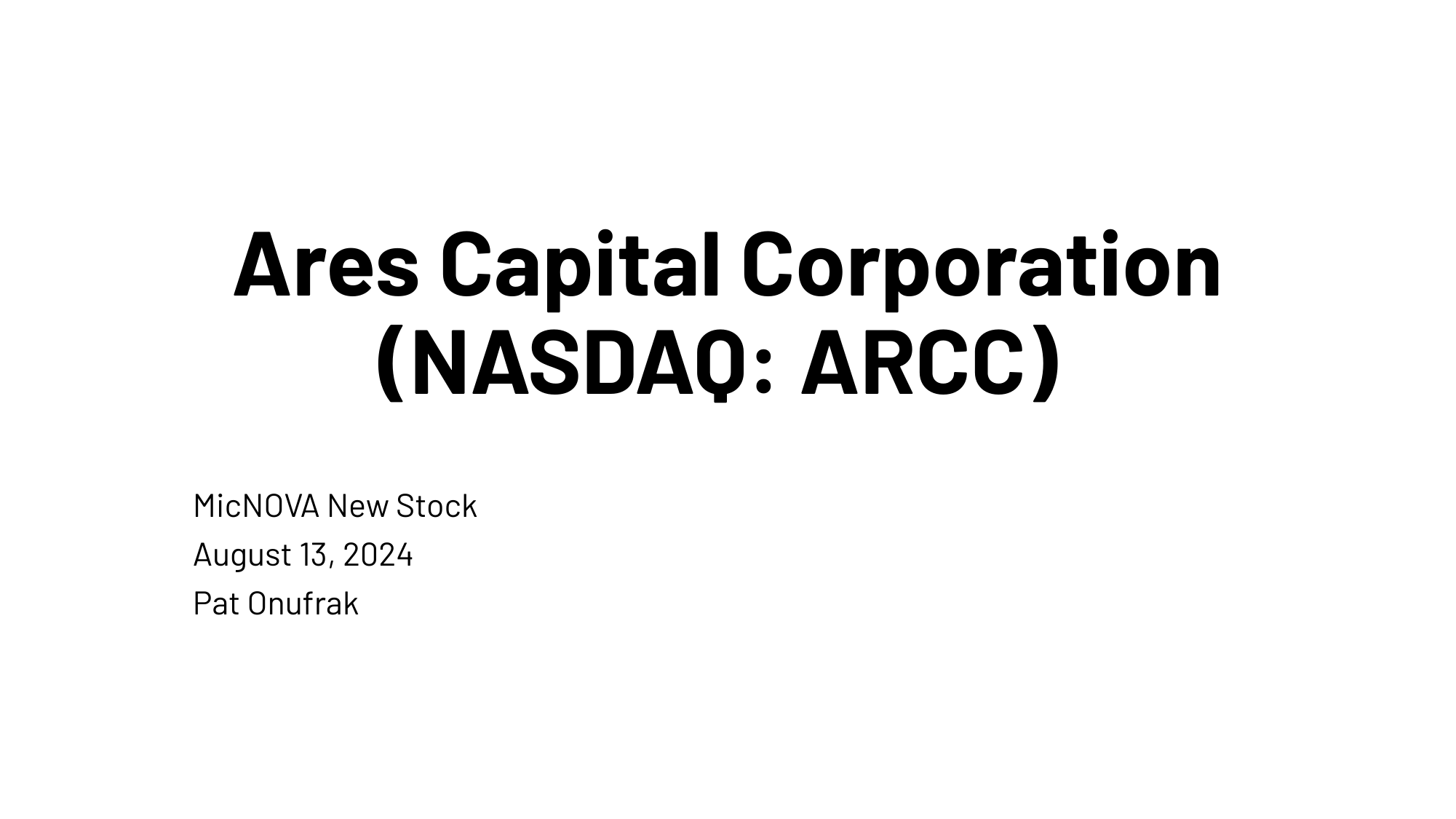

# Ares Capital Corporation (NASDAQ: ARCC)

MicNOVA New Stock
August 13, 2024
Pat Onufrak